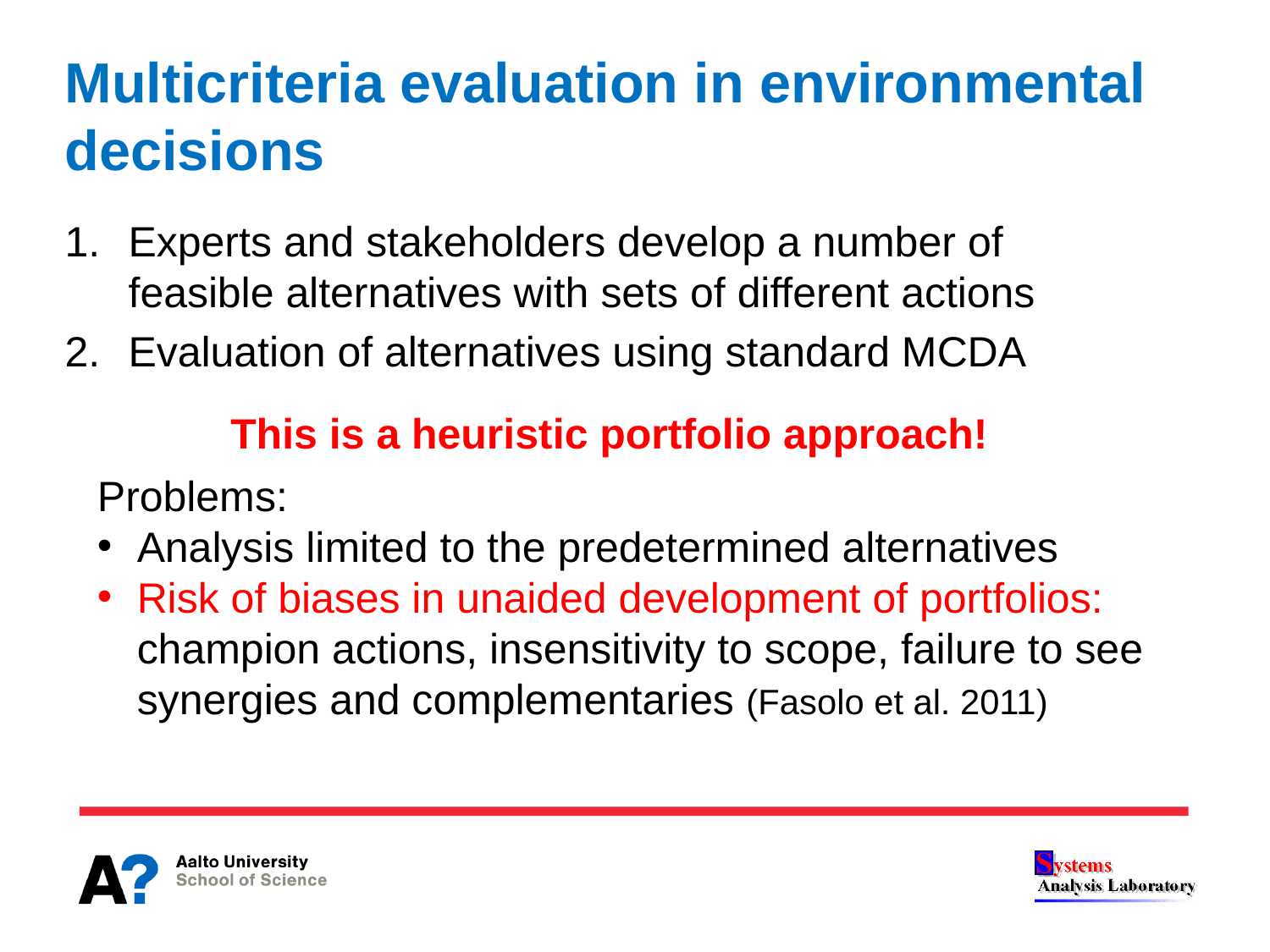

# Multicriteria evaluation in environmental decisions
Experts and stakeholders develop a number of feasible alternatives with sets of different actions
Evaluation of alternatives using standard MCDA

This is a heuristic portfolio approach!
Problems:
Analysis limited to the predetermined alternatives
Risk of biases in unaided development of portfolios: champion actions, insensitivity to scope, failure to see synergies and complementaries (Fasolo et al. 2011)